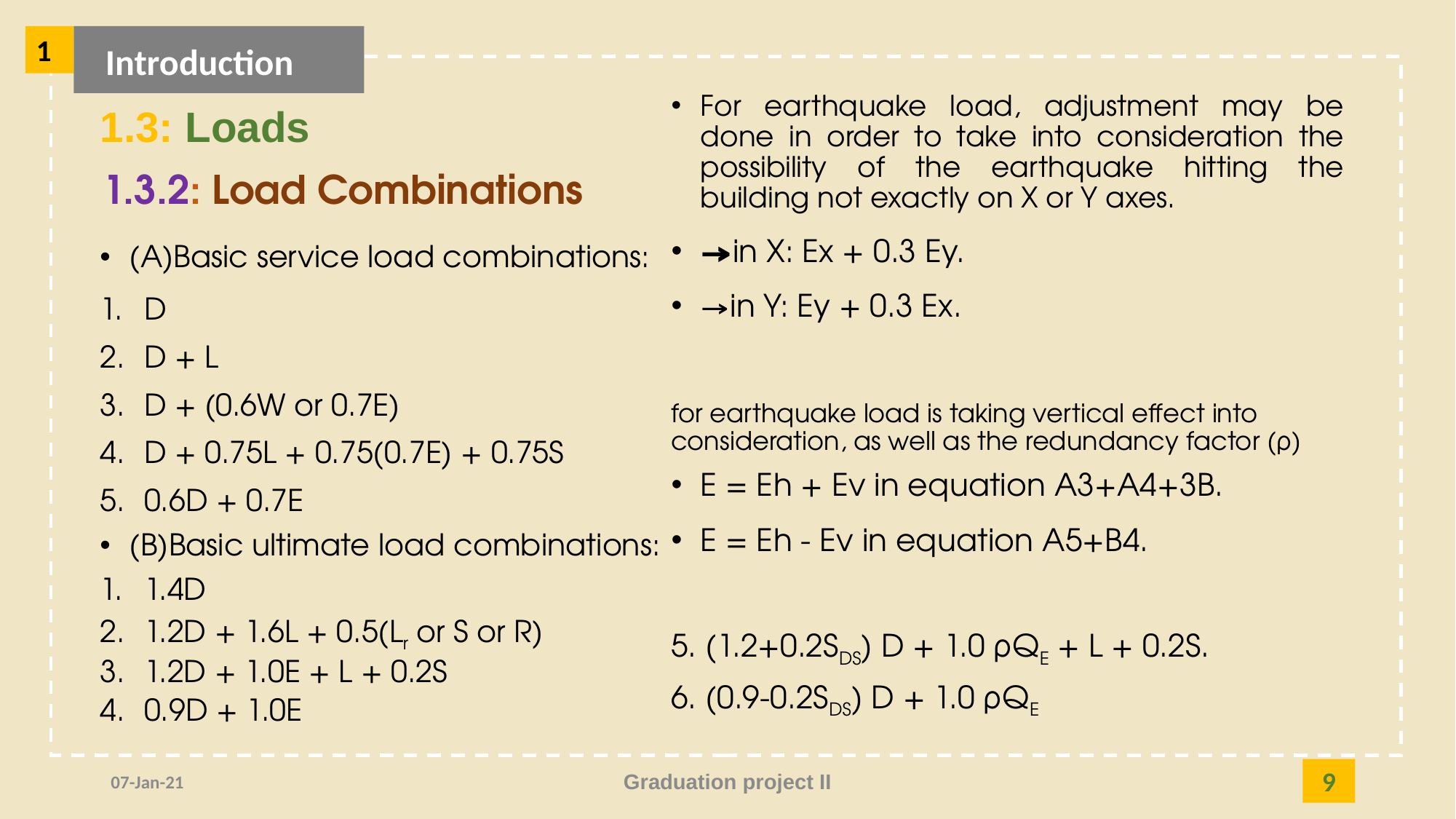

1

Introduction

For earthquake load, adjustment may be done in order to take into consideration the possibility of the earthquake hitting the building not exactly on X or Y axes.
→in X: Ex + 0.3 Ey.
→in Y: Ey + 0.3 Ex.

for earthquake load is taking vertical effect into consideration, as well as the redundancy factor (ρ)
E = Eh + Ev in equation A3+A4+3B.
E = Eh - Ev in equation A5+B4.

5. (1.2+0.2SDS) D + 1.0 ρQE + L + 0.2S.
6. (0.9-0.2SDS) D + 1.0 ρQE

1.3: Loads

1.3.2: Load Combinations
(A)Basic service load combinations:
D
D + L
D + (0.6W or 0.7E)
D + 0.75L + 0.75(0.7E) + 0.75S
0.6D + 0.7E
(B)Basic ultimate load combinations:
1.4D
1.2D + 1.6L + 0.5(Lr or S or R)
1.2D + 1.0E + L + 0.2S
0.9D + 1.0E

Graduation project II
9
07-Jan-21